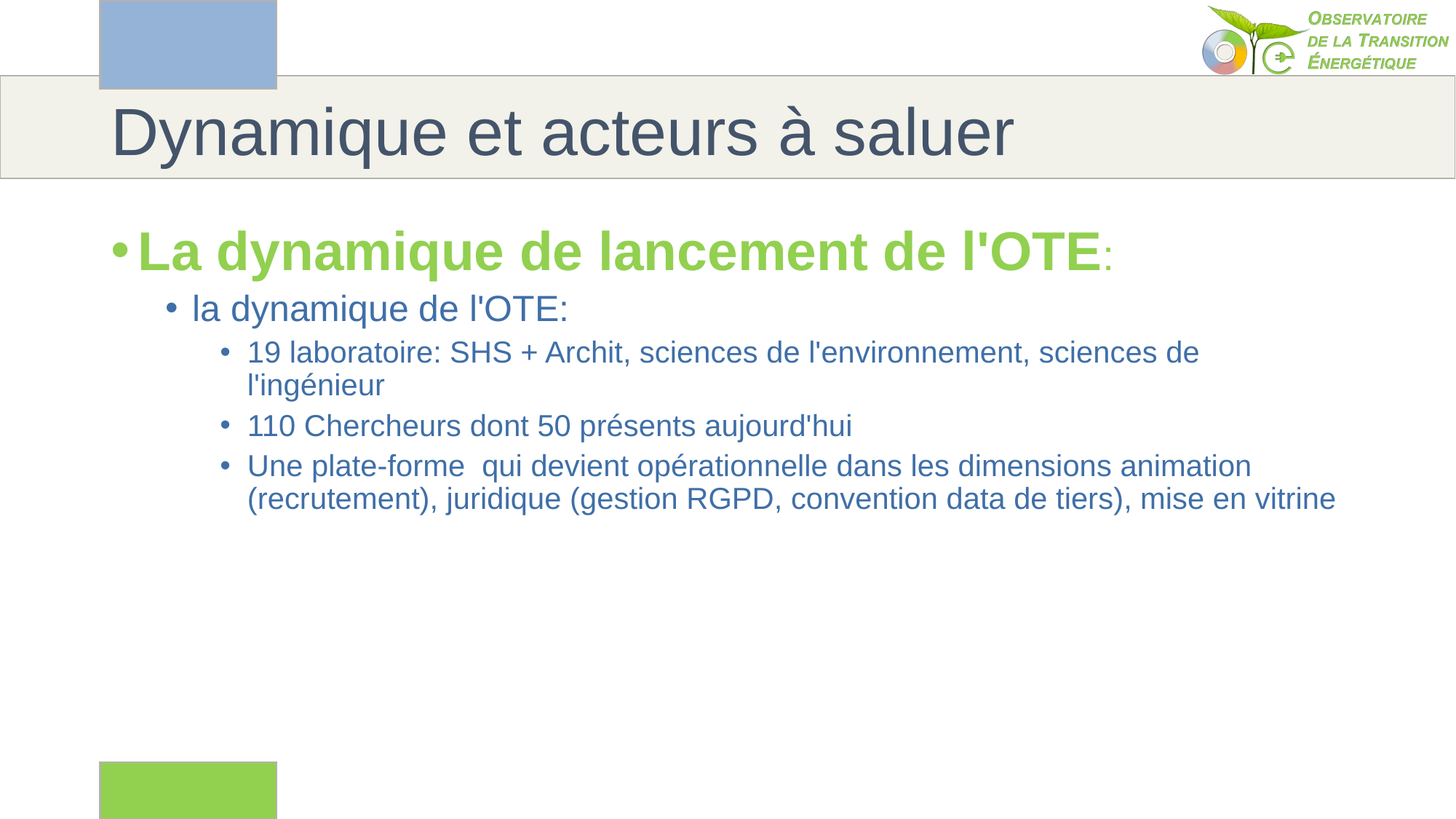

# Dynamique et acteurs à saluer
La dynamique de lancement de l'OTE:
la dynamique de l'OTE:
19 laboratoire: SHS + Archit, sciences de l'environnement, sciences de l'ingénieur
110 Chercheurs dont 50 présents aujourd'hui
Une plate-forme  qui devient opérationnelle dans les dimensions animation (recrutement), juridique (gestion RGPD, convention data de tiers), mise en vitrine